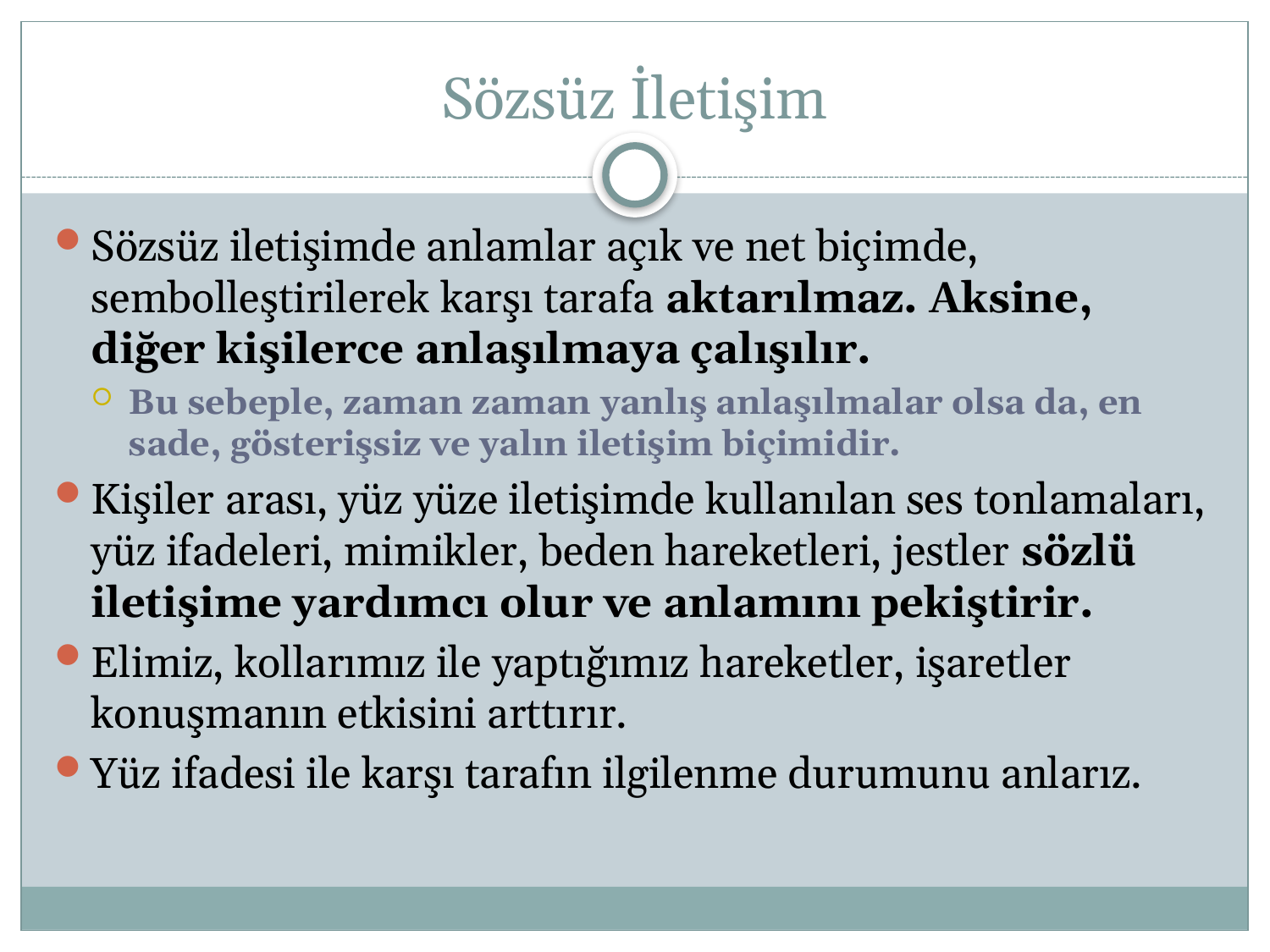

# Sözsüz İletişim
Sözsüz iletişimde anlamlar açık ve net biçimde, sembolleştirilerek karşı tarafa aktarılmaz. Aksine, diğer kişilerce anlaşılmaya çalışılır.
Bu sebeple, zaman zaman yanlış anlaşılmalar olsa da, en sade, gösterişsiz ve yalın iletişim biçimidir.
Kişiler arası, yüz yüze iletişimde kullanılan ses tonlamaları, yüz ifadeleri, mimikler, beden hareketleri, jestler sözlü iletişime yardımcı olur ve anlamını pekiştirir.
Elimiz, kollarımız ile yaptığımız hareketler, işaretler konuşmanın etkisini arttırır.
Yüz ifadesi ile karşı tarafın ilgilenme durumunu anlarız.